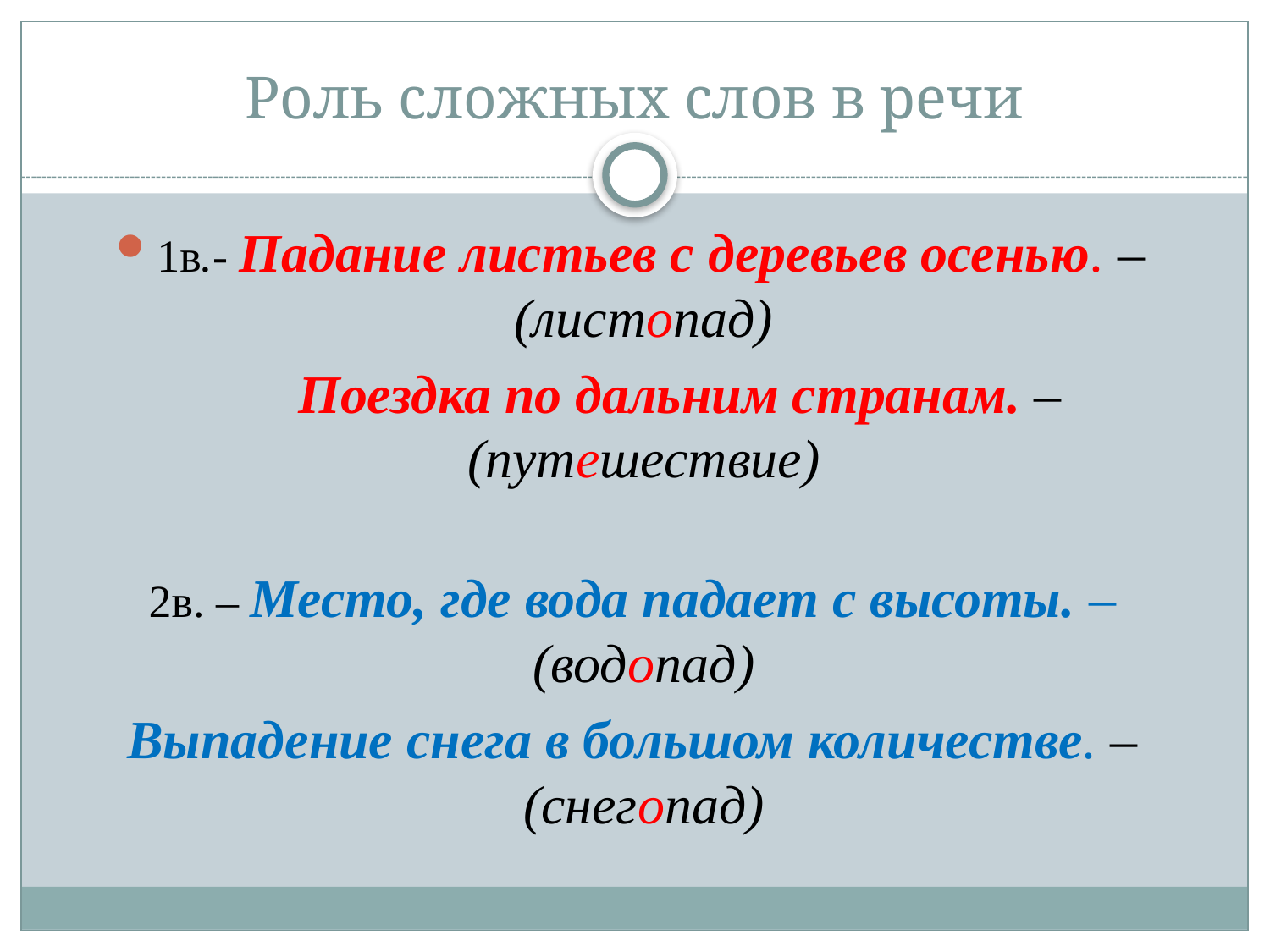

# Роль сложных слов в речи
1в.- Падание листьев с деревьев осенью. – (листопад)
       Поездка по дальним странам. – (путешествие)

2в. – Место, где вода падает с высоты. – (водопад)
Выпадение снега в большом количестве. – (снегопад)